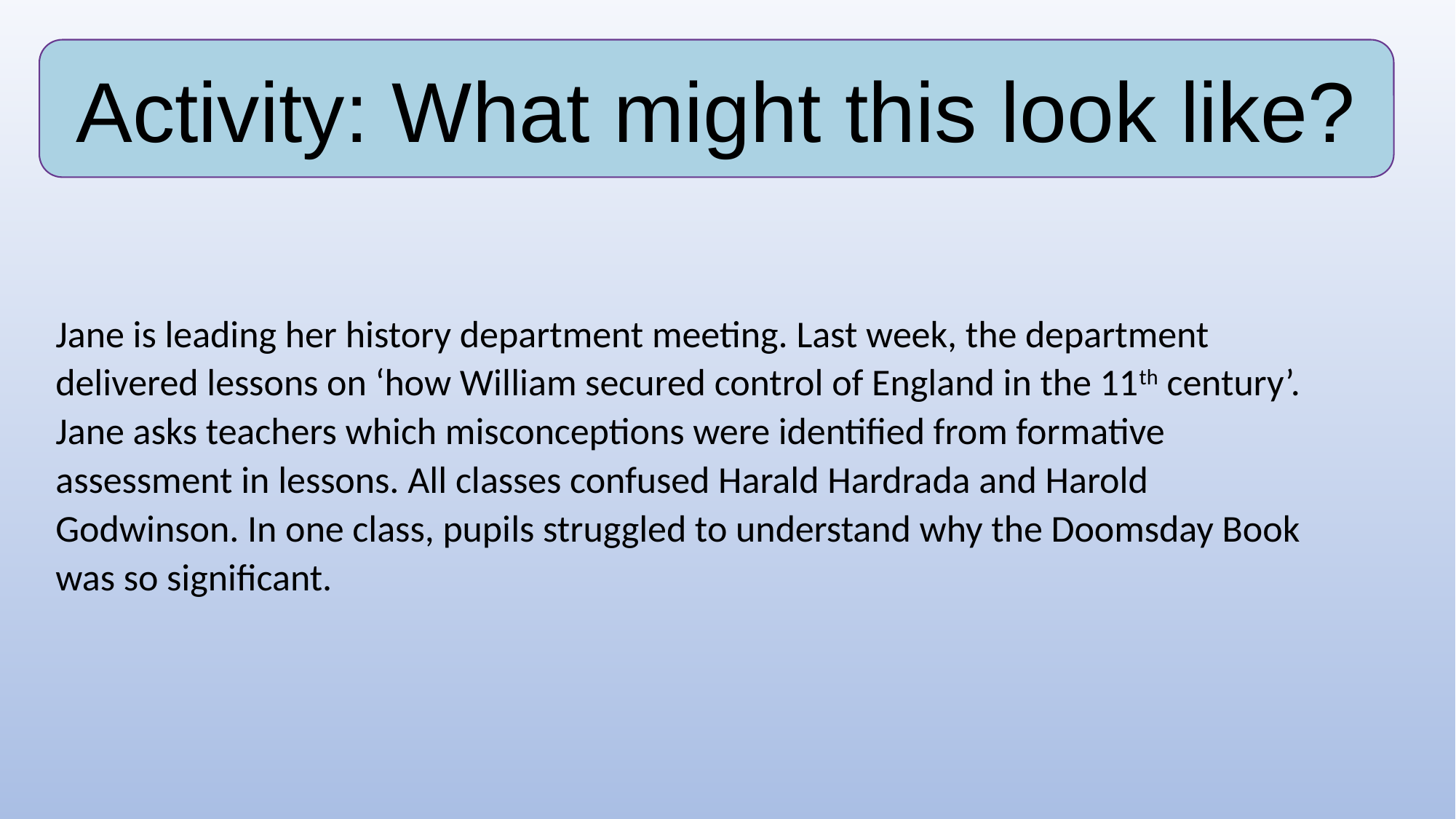

Activity: What might this look like?
Jane is leading her history department meeting. Last week, the department delivered lessons on ‘how William secured control of England in the 11th century’. Jane asks teachers which misconceptions were identified from formative assessment in lessons. All classes confused Harald Hardrada and Harold Godwinson. In one class, pupils struggled to understand why the Doomsday Book was so significant.